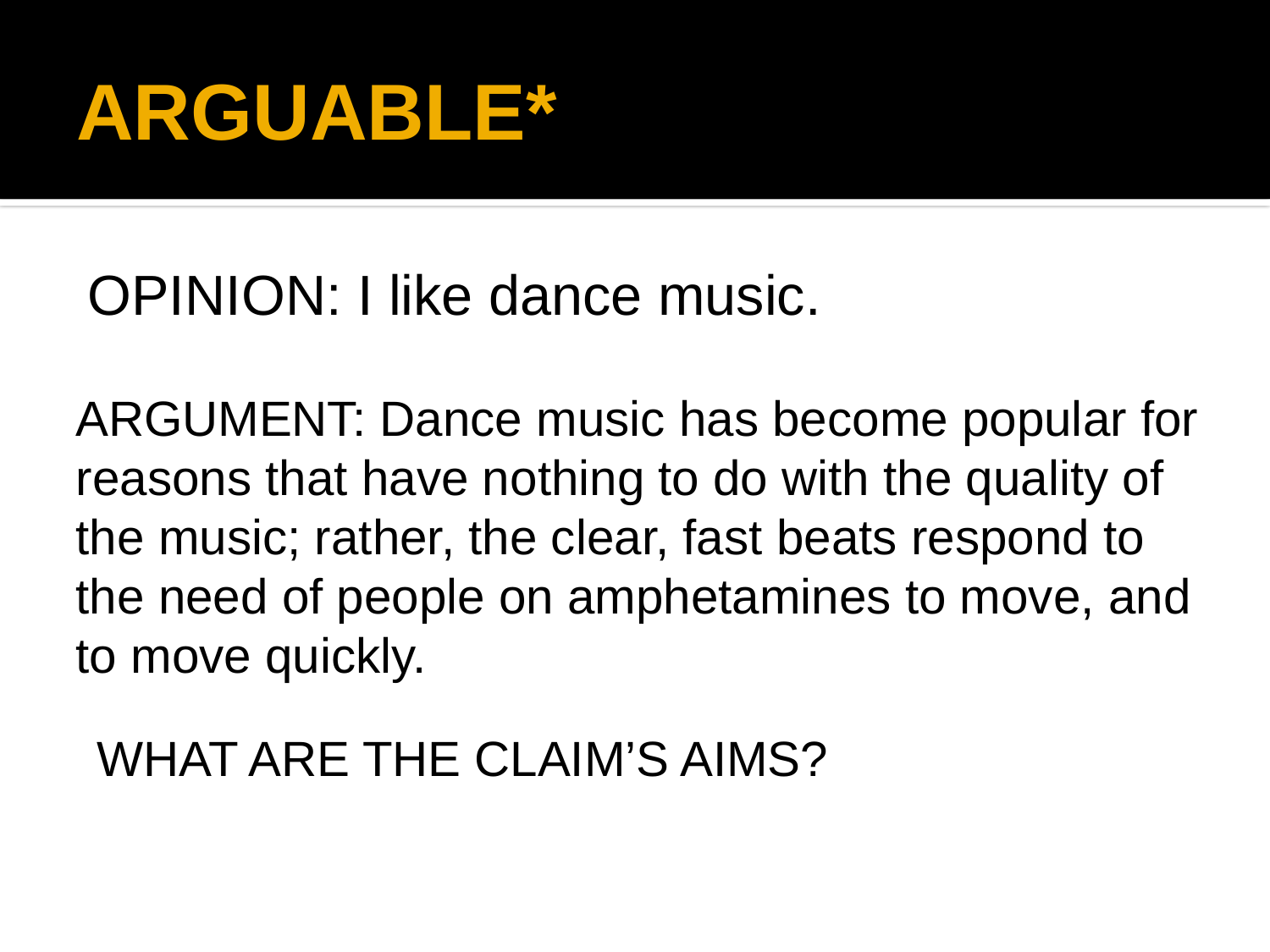

# ARGUABLE*
OPINION: I like dance music.
ARGUMENT: Dance music has become popular for reasons that have nothing to do with the quality of the music; rather, the clear, fast beats respond to the need of people on amphetamines to move, and to move quickly.
WHAT ARE THE CLAIM’S AIMS?